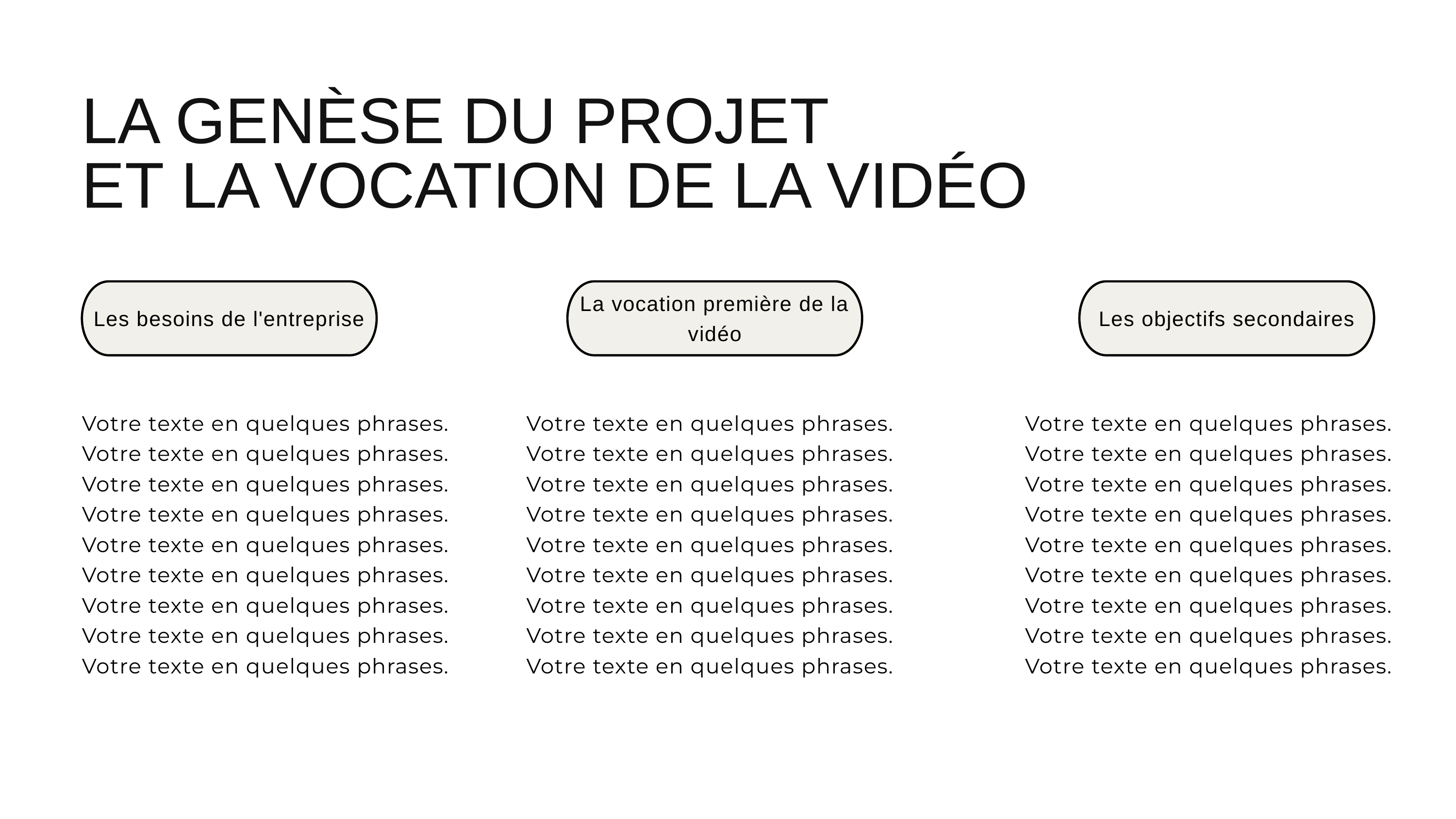

LA GENÈSE DU PROJET
ET LA VOCATION DE LA VIDÉO

Les besoins de l'entreprise

La vocation première de la vidéo

Les objectifs secondaires
Votre texte en quelques phrases.
Votre texte en quelques phrases.
Votre texte en quelques phrases.
Votre texte en quelques phrases.
Votre texte en quelques phrases.
Votre texte en quelques phrases.
Votre texte en quelques phrases.
Votre texte en quelques phrases.
Votre texte en quelques phrases.

Votre texte en quelques phrases.
Votre texte en quelques phrases.
Votre texte en quelques phrases.
Votre texte en quelques phrases.
Votre texte en quelques phrases.
Votre texte en quelques phrases.
Votre texte en quelques phrases.
Votre texte en quelques phrases.
Votre texte en quelques phrases.

Votre texte en quelques phrases.
Votre texte en quelques phrases.
Votre texte en quelques phrases.
Votre texte en quelques phrases.
Votre texte en quelques phrases.
Votre texte en quelques phrases.
Votre texte en quelques phrases.
Votre texte en quelques phrases.
Votre texte en quelques phrases.